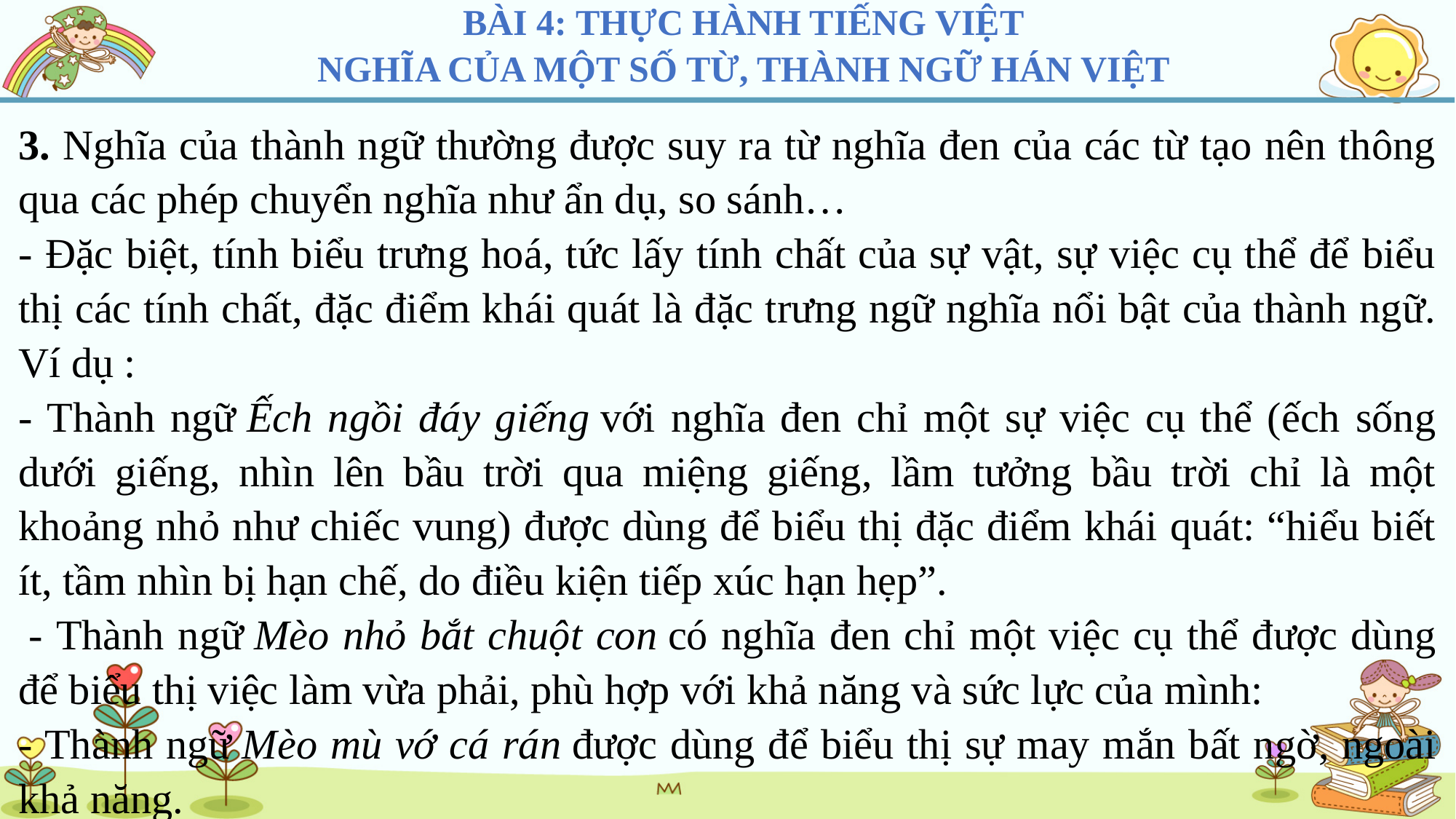

BÀI 4: THỰC HÀNH TIẾNG VIỆT
NGHĨA CỦA MỘT SỐ TỪ, THÀNH NGỮ HÁN VIỆT

3. Nghĩa của thành ngữ thường được suy ra từ nghĩa đen của các từ tạo nên thông qua các phép chuyển nghĩa như ẩn dụ, so sánh…
- Đặc biệt, tính biểu trưng hoá, tức lấy tính chất của sự vật, sự việc cụ thể để biểu thị các tính chất, đặc điểm khái quát là đặc trưng ngữ nghĩa nổi bật của thành ngữ. Ví dụ :
- Thành ngữ Ếch ngồi đáy giếng với nghĩa đen chỉ một sự việc cụ thể (ếch sống dưới giếng, nhìn lên bầu trời qua miệng giếng, lầm tưởng bầu trời chỉ là một khoảng nhỏ như chiếc vung) được dùng để biểu thị đặc điểm khái quát: “hiểu biết ít, tầm nhìn bị hạn chế, do điều kiện tiếp xúc hạn hẹp”.
 - Thành ngữ Mèo nhỏ bắt chuột con có nghĩa đen chỉ một việc cụ thể được dùng để biểu thị việc làm vừa phải, phù hợp với khả năng và sức lực của mình:
- Thành ngữ Mèo mù vớ cá rán được dùng để biểu thị sự may mắn bất ngờ, ngoài khả năng.